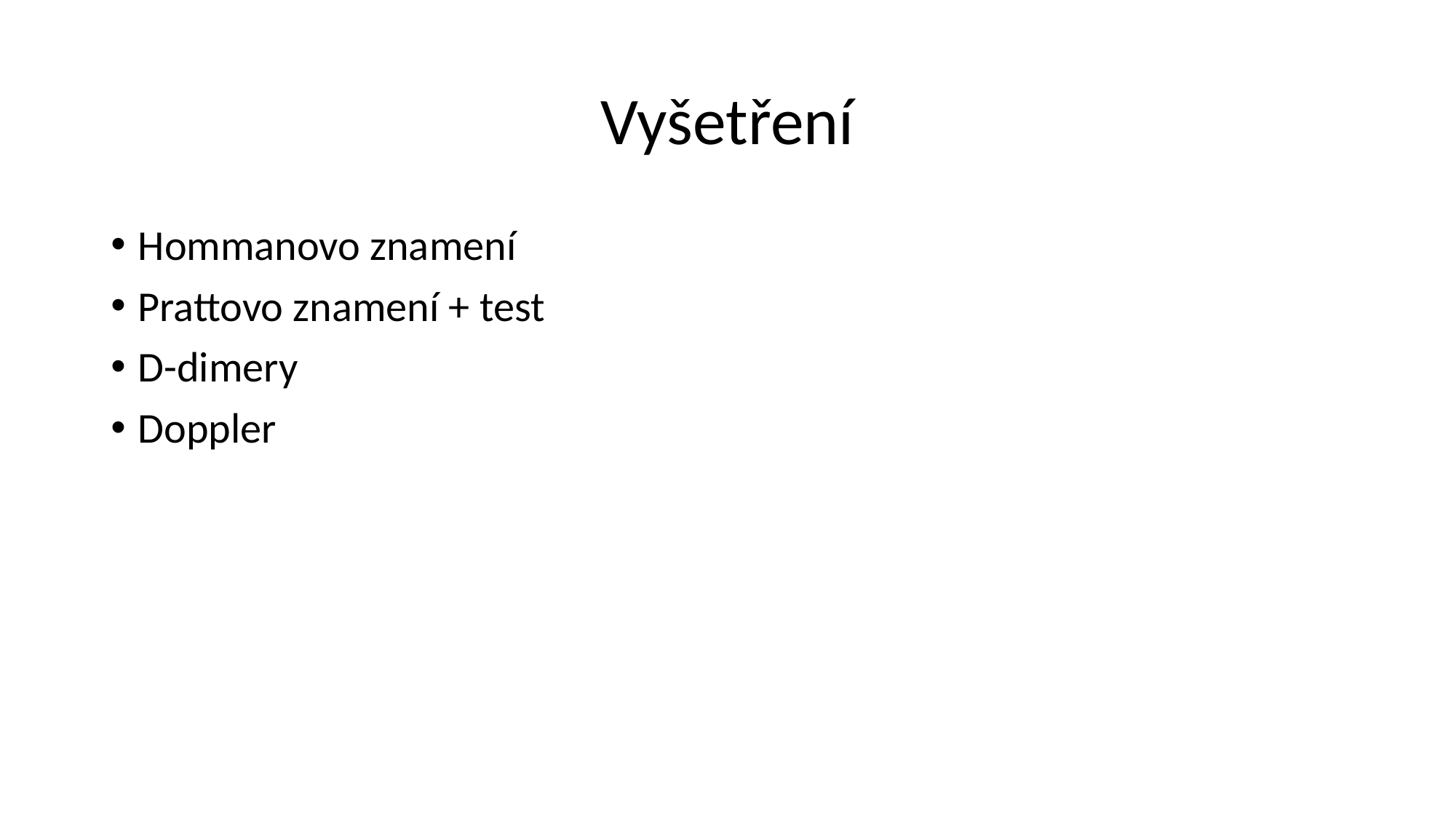

# Vyšetření
Hommanovo znamení
Prattovo znamení + test
D-dimery
Doppler